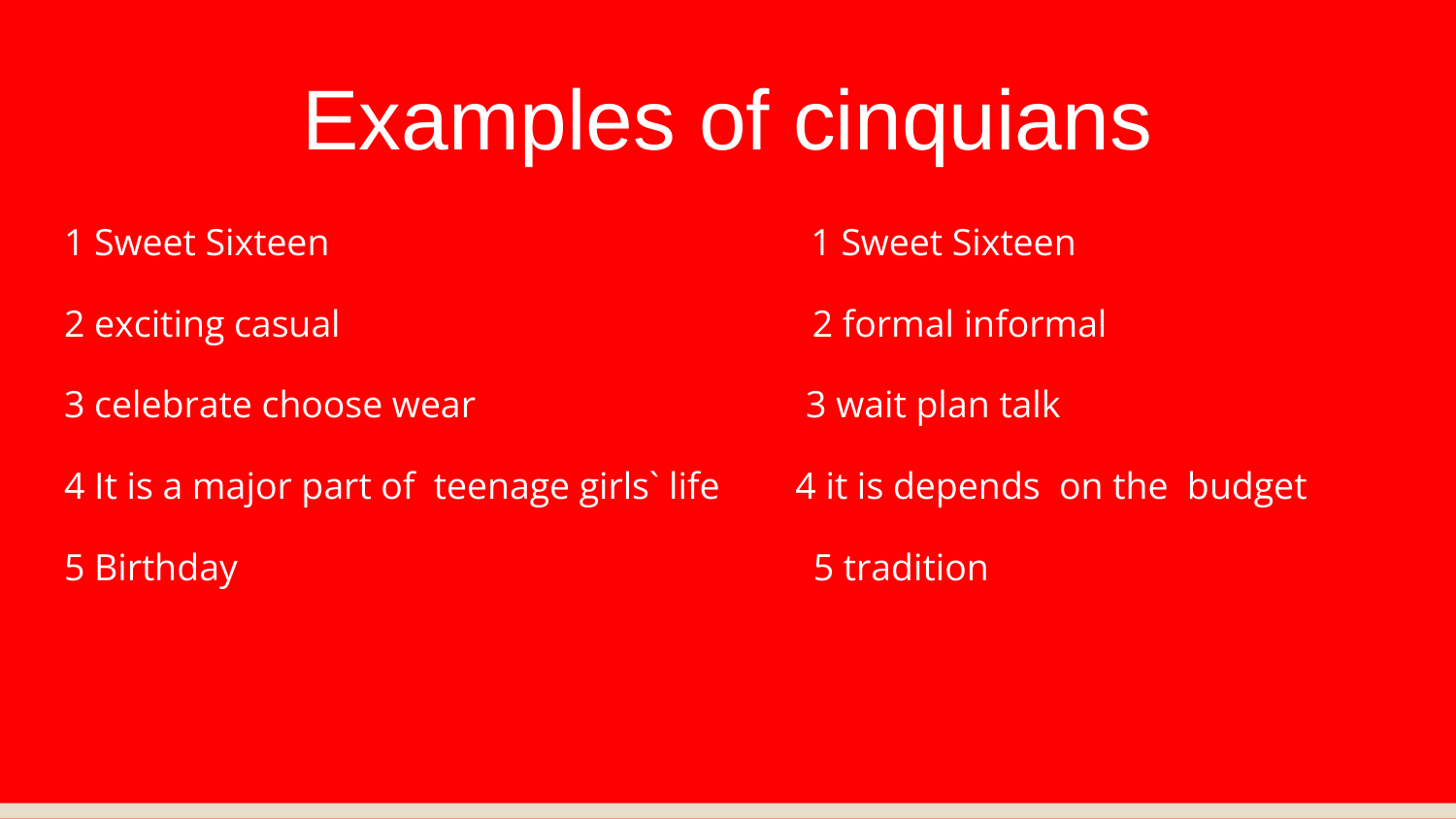

# Examples of cinquians
1 Sweet Sixteen                                                   1 Sweet Sixteen
2 exciting casual                                                  2 formal informal
3 celebrate choose wear                                   3 wait plan talk
4 It is a major part of  teenage girls` life        4 it is depends  on the  budget
5 Birthday                                                             5 tradition